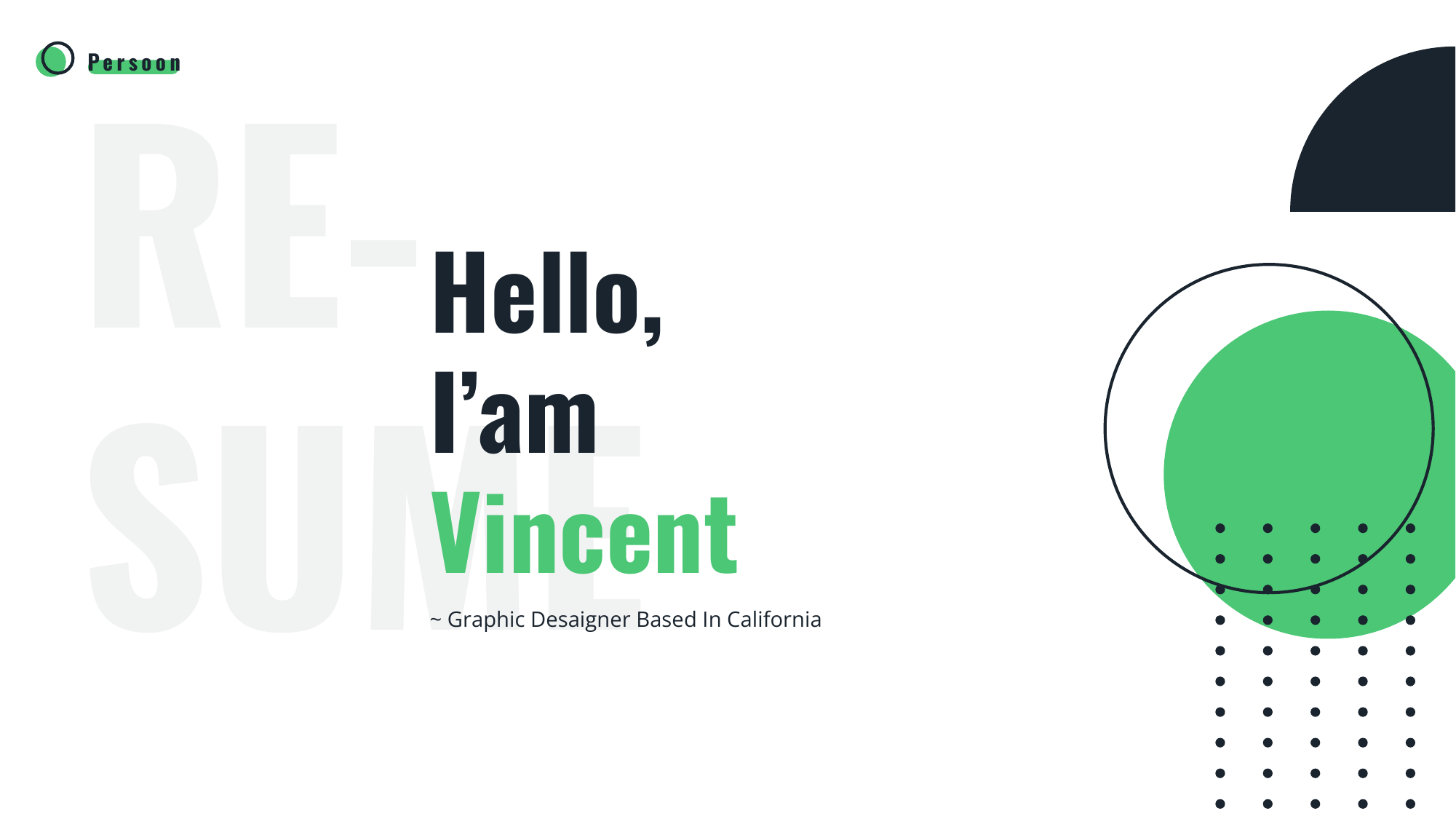

RE-
SUME
Hello,
I’am
Vincent

~ Graphic Desaigner Based In California